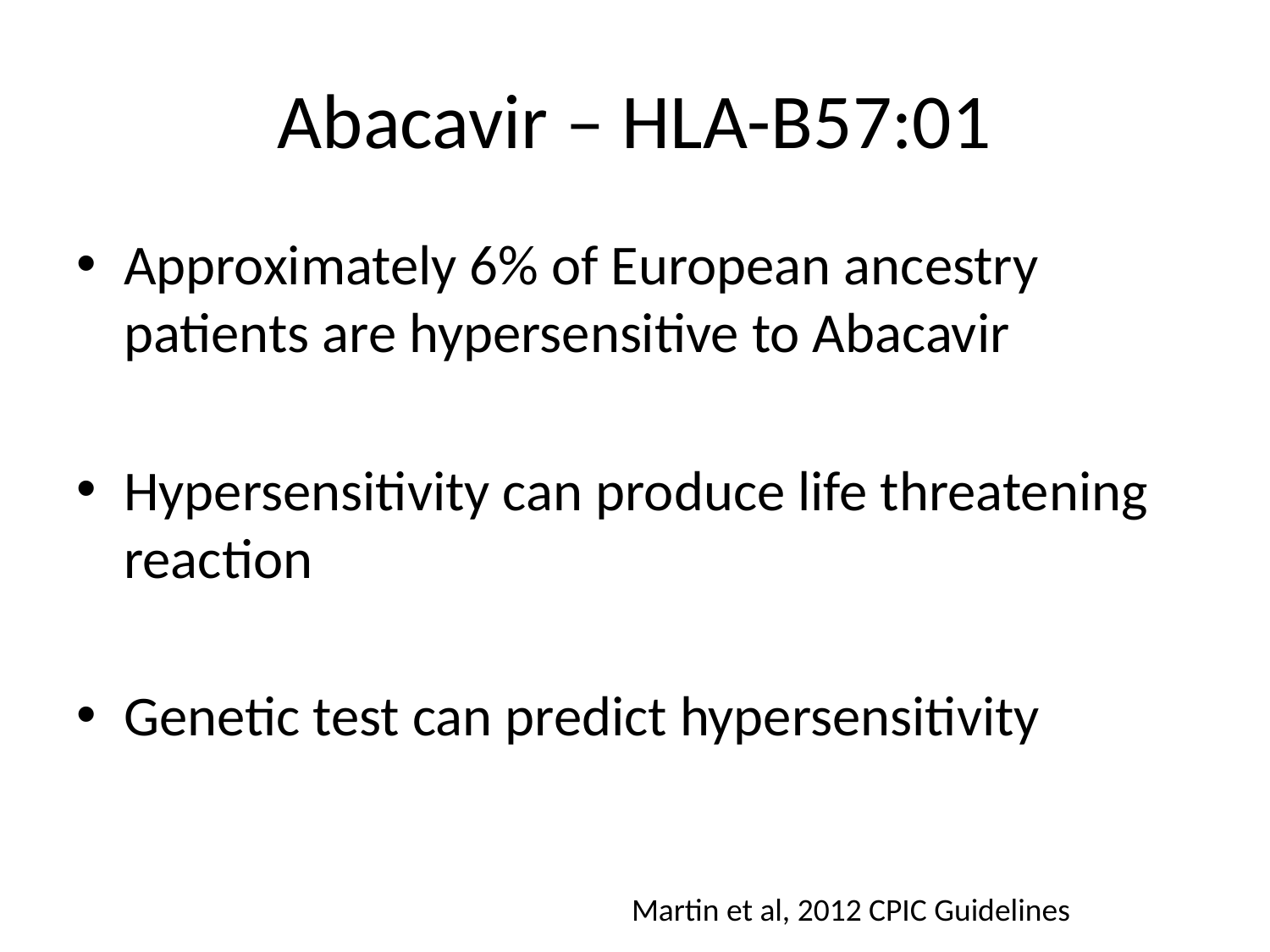

# Abacavir – HLA-B57:01
Approximately 6% of European ancestry patients are hypersensitive to Abacavir

Hypersensitivity can produce life threatening reaction

Genetic test can predict hypersensitivity
Martin et al, 2012 CPIC Guidelines